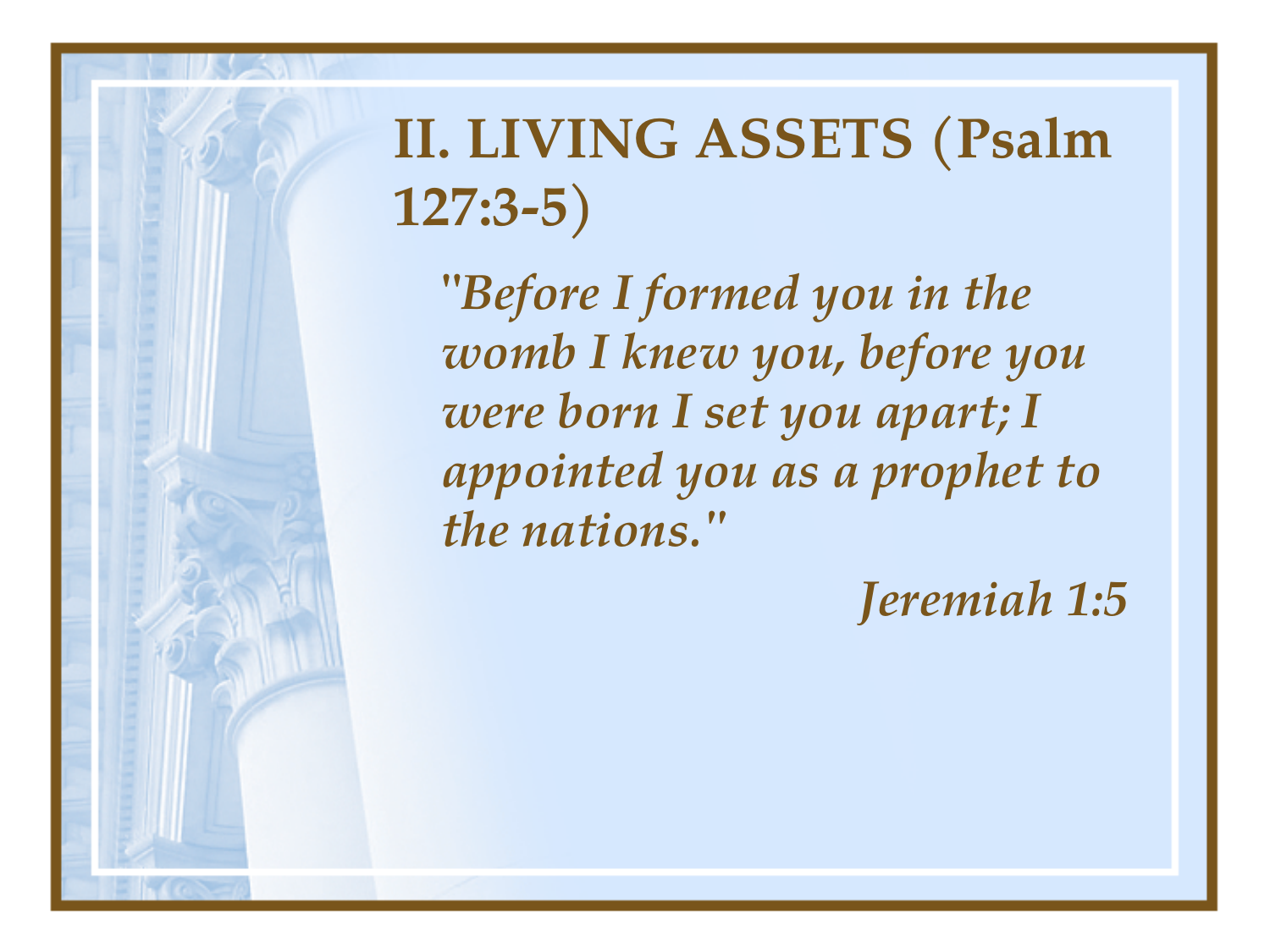

# II. LIVING ASSETS (Psalm 127:3-5)
	"Before I formed you in the womb I knew you, before you were born I set you apart; I appointed you as a prophet to the nations."
				   Jeremiah 1:5